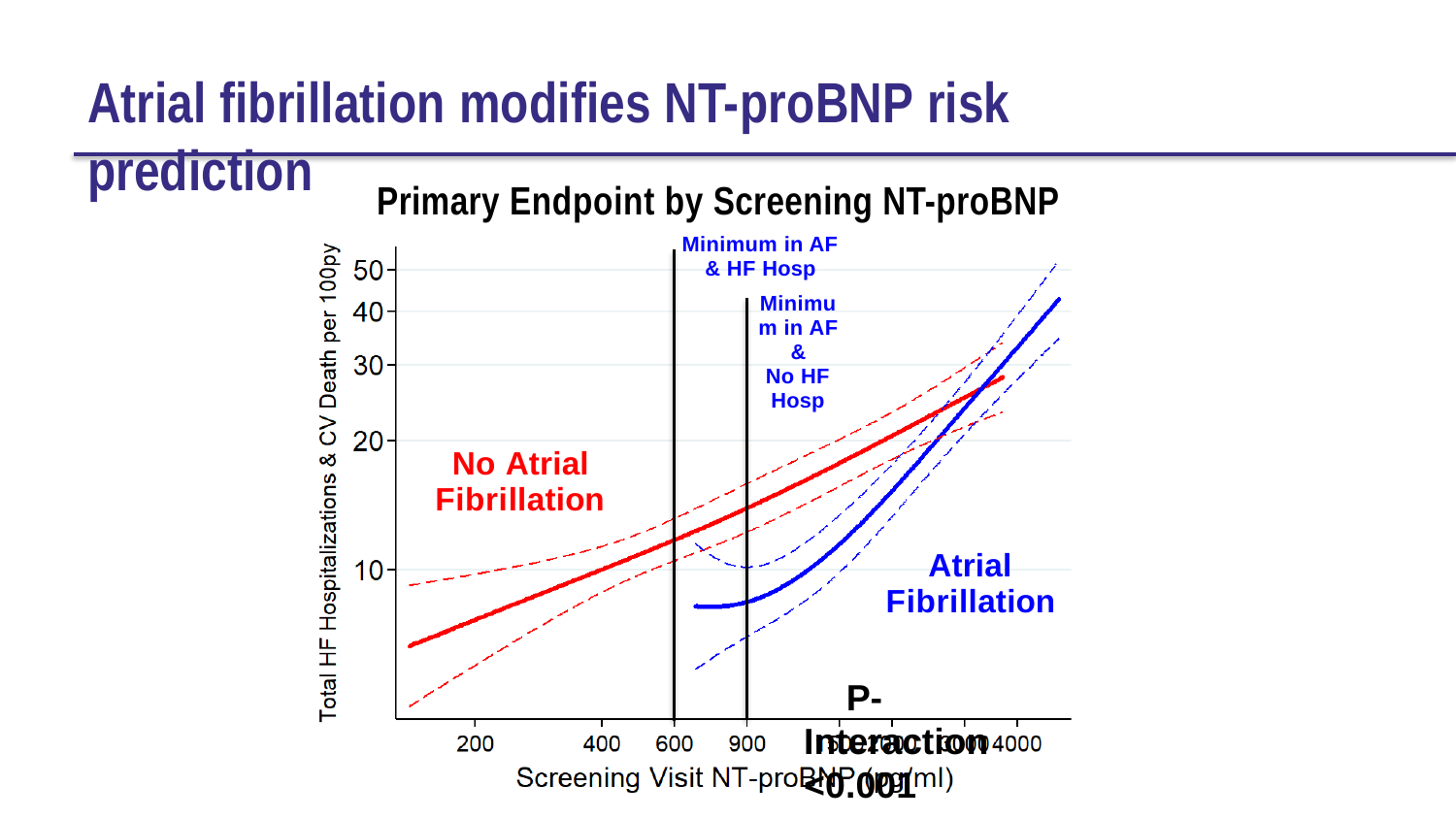

# Atrial fibrillation modifies NT-proBNP risk prediction
Primary Endpoint by Screening NT-proBNP
Minimum in AF
& HF Hosp
Minimum in AF &
No HF Hosp

No Atrial  Fibrillation
Atrial  Fibrillation

P-Interaction <0.001